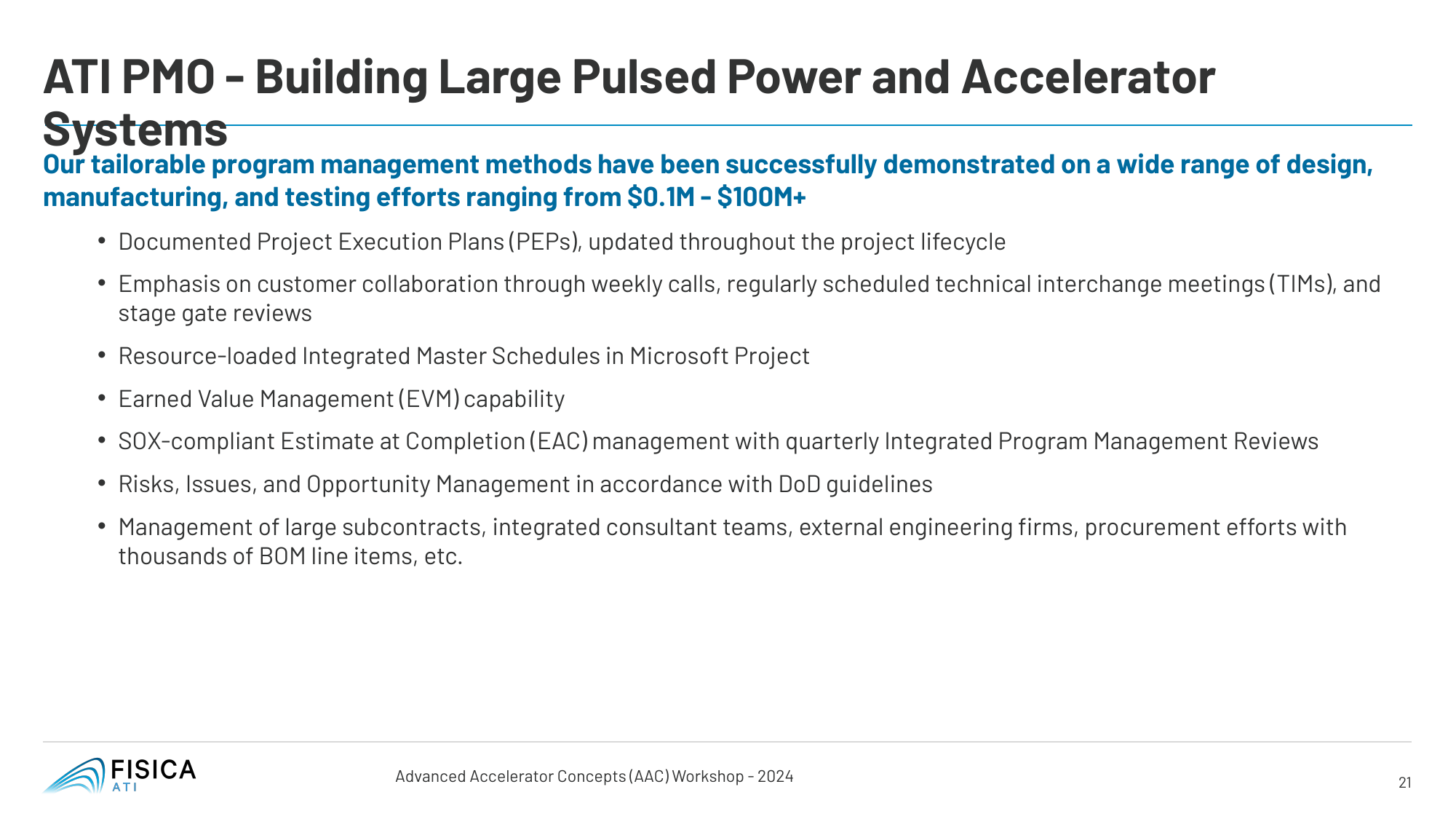

# ATI PMO - Building Large Pulsed Power and Accelerator Systems
Our tailorable program management methods have been successfully demonstrated on a wide range of design, manufacturing, and testing efforts ranging from $0.1M - $100M+
Documented Project Execution Plans (PEPs), updated throughout the project lifecycle
Emphasis on customer collaboration through weekly calls, regularly scheduled technical interchange meetings (TIMs), and stage gate reviews
Resource-loaded Integrated Master Schedules in Microsoft Project
Earned Value Management (EVM) capability
SOX-compliant Estimate at Completion (EAC) management with quarterly Integrated Program Management Reviews
Risks, Issues, and Opportunity Management in accordance with DoD guidelines
Management of large subcontracts, integrated consultant teams, external engineering firms, procurement efforts with thousands of BOM line items, etc.

Advanced Accelerator Concepts (AAC) Workshop - 2024